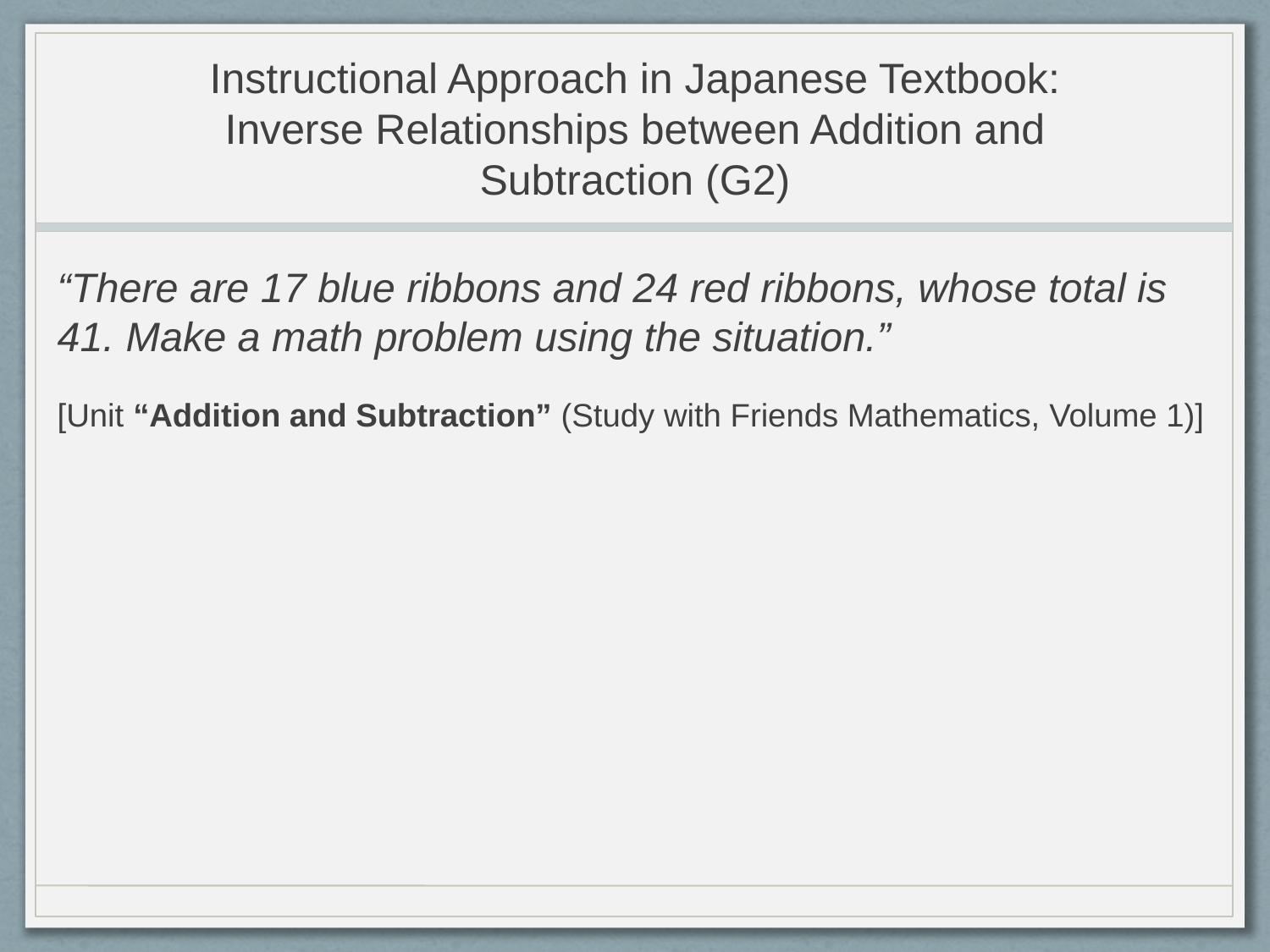

# Instructional Approach in Japanese Textbook: Inverse Relationships between Addition and Subtraction (G2)
“There are 17 blue ribbons and 24 red ribbons, whose total is 41. Make a math problem using the situation.”
[Unit “Addition and Subtraction” (Study with Friends Mathematics, Volume 1)]